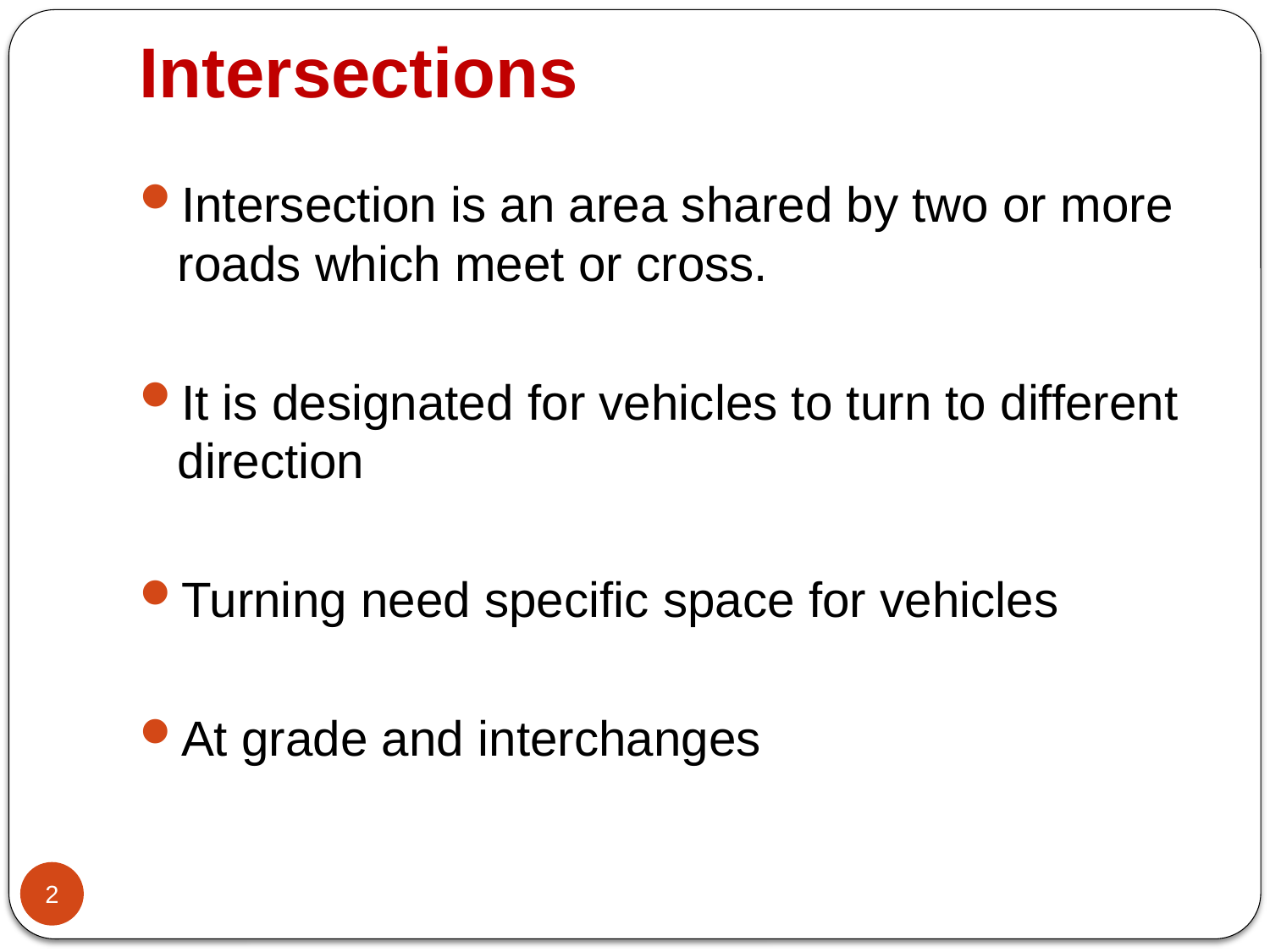

# Intersections
Intersection is an area shared by two or more roads which meet or cross.

It is designated for vehicles to turn to different direction

Turning need specific space for vehicles

At grade and interchanges

2